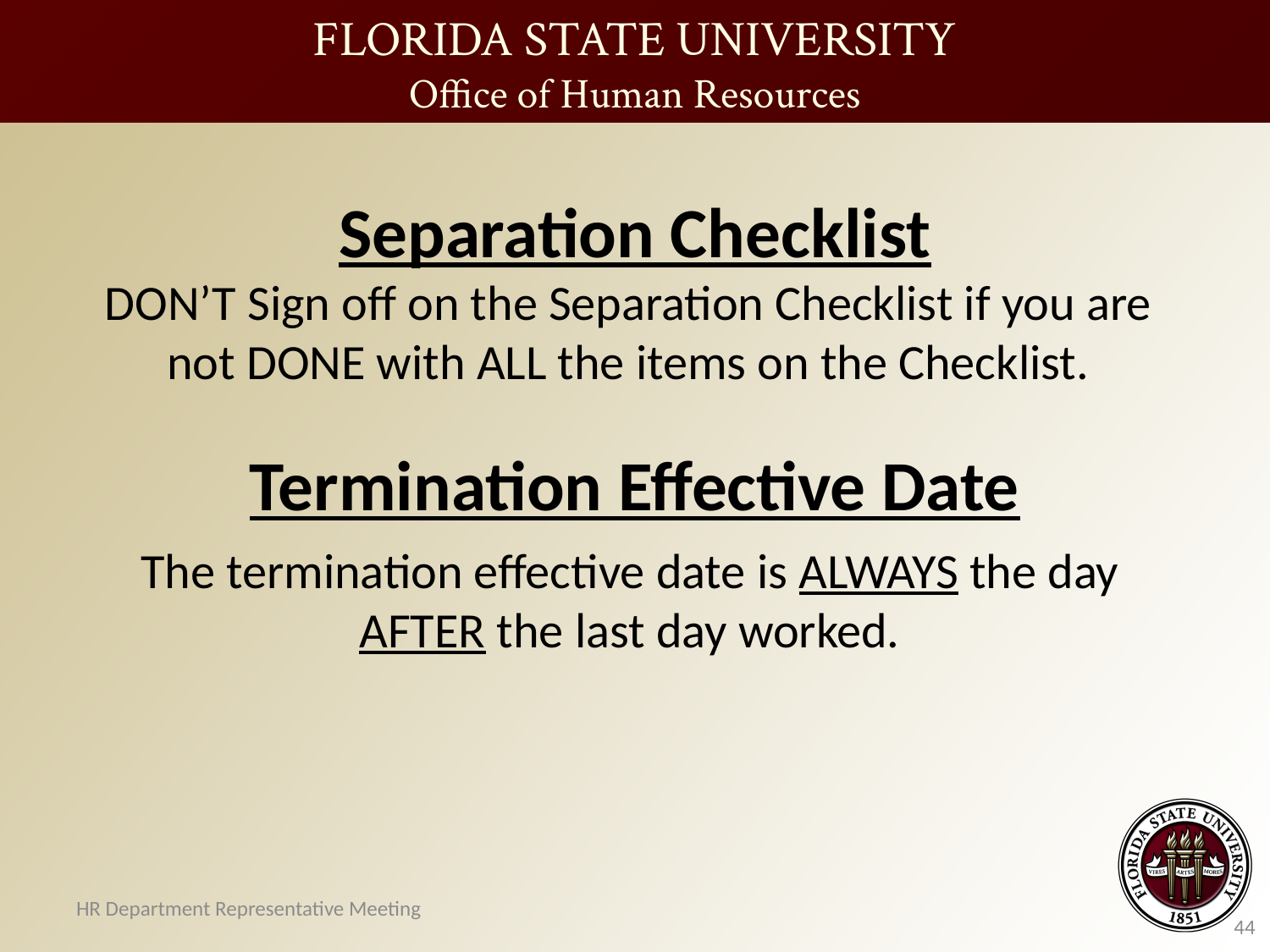

FLORIDA STATE UNIVERSITY
Office of Human Resources
Separation Checklist
DON’T Sign off on the Separation Checklist if you are not DONE with ALL the items on the Checklist.
Termination Effective Date
The termination effective date is ALWAYS the day AFTER the last day worked.

HR Department Representative Meeting
44